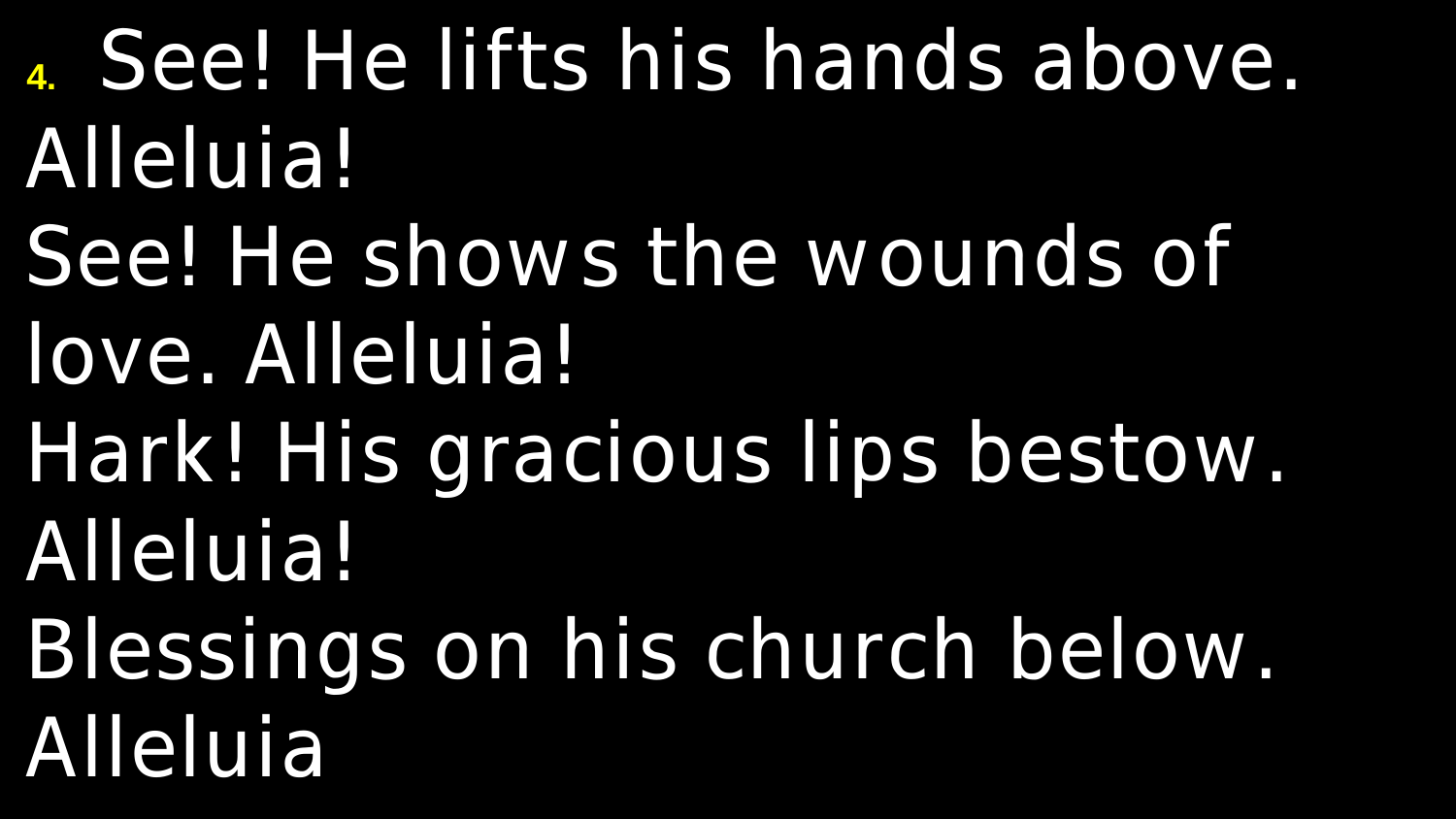

4.  See! He lifts his hands above. Alleluia!
See! He shows the wounds of love. Alleluia!
Hark! His gracious lips bestow. Alleluia!
Blessings on his church below. Alleluia